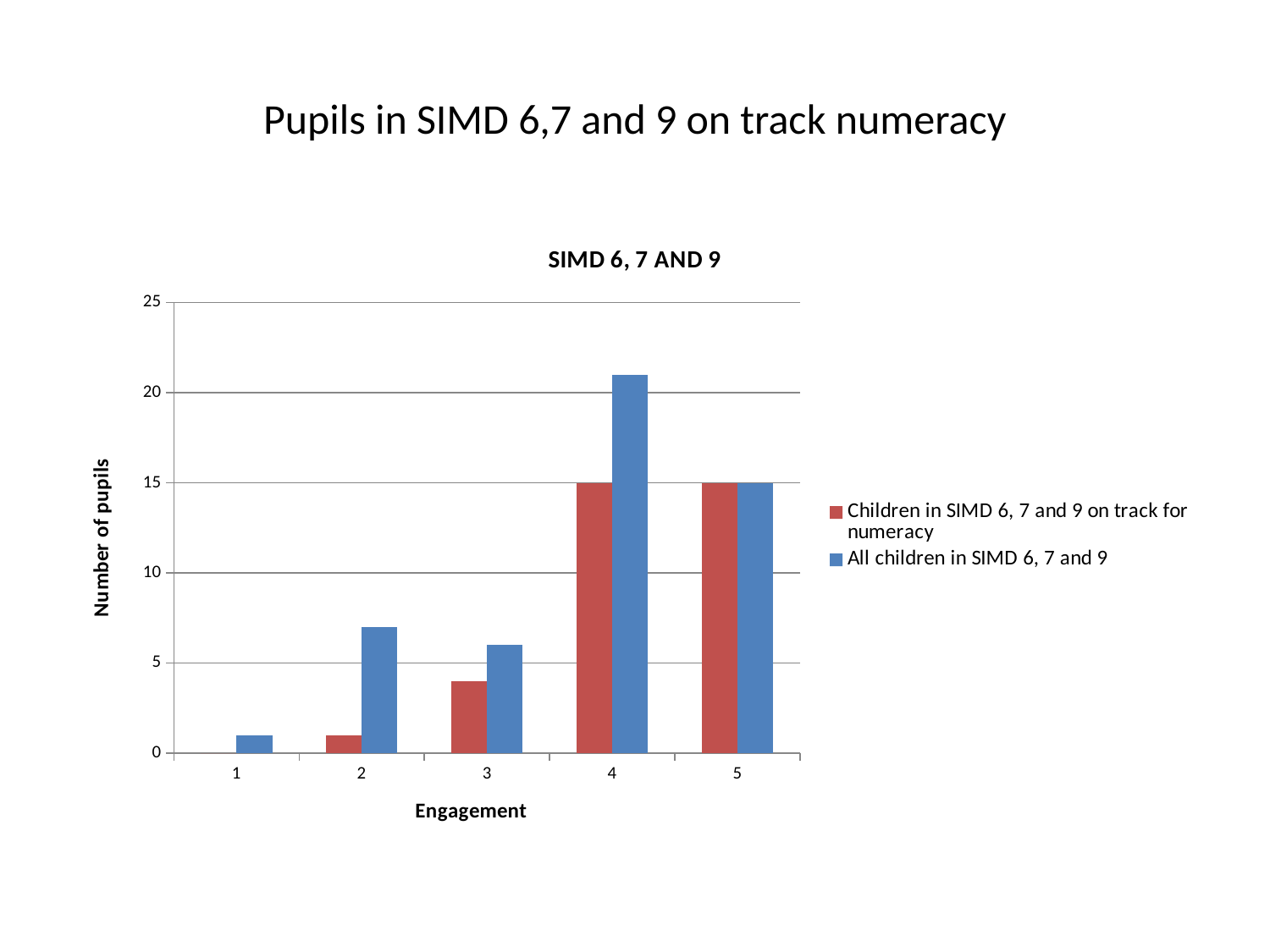

# Pupils in SIMD 6,7 and 9 on track numeracy

### Chart: SIMD 6, 7 AND 9

| Category |  |  |
|---|---|---|